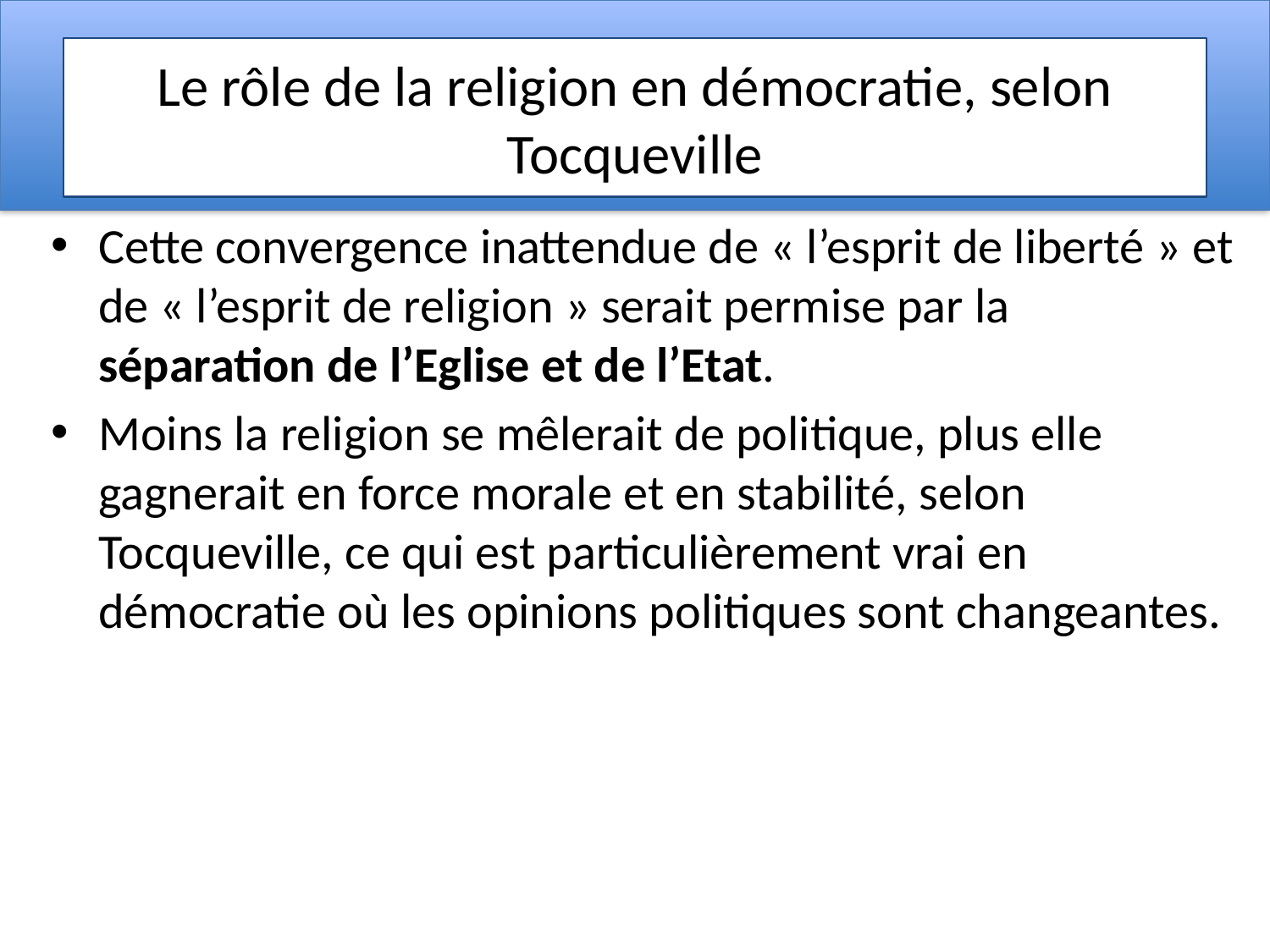

# Le rôle de la religion en démocratie, selon Tocqueville
Cette convergence inattendue de « l’esprit de liberté » et de « l’esprit de religion » serait permise par la séparation de l’Eglise et de l’Etat.
Moins la religion se mêlerait de politique, plus elle gagnerait en force morale et en stabilité, selon Tocqueville, ce qui est particulièrement vrai en démocratie où les opinions politiques sont changeantes.